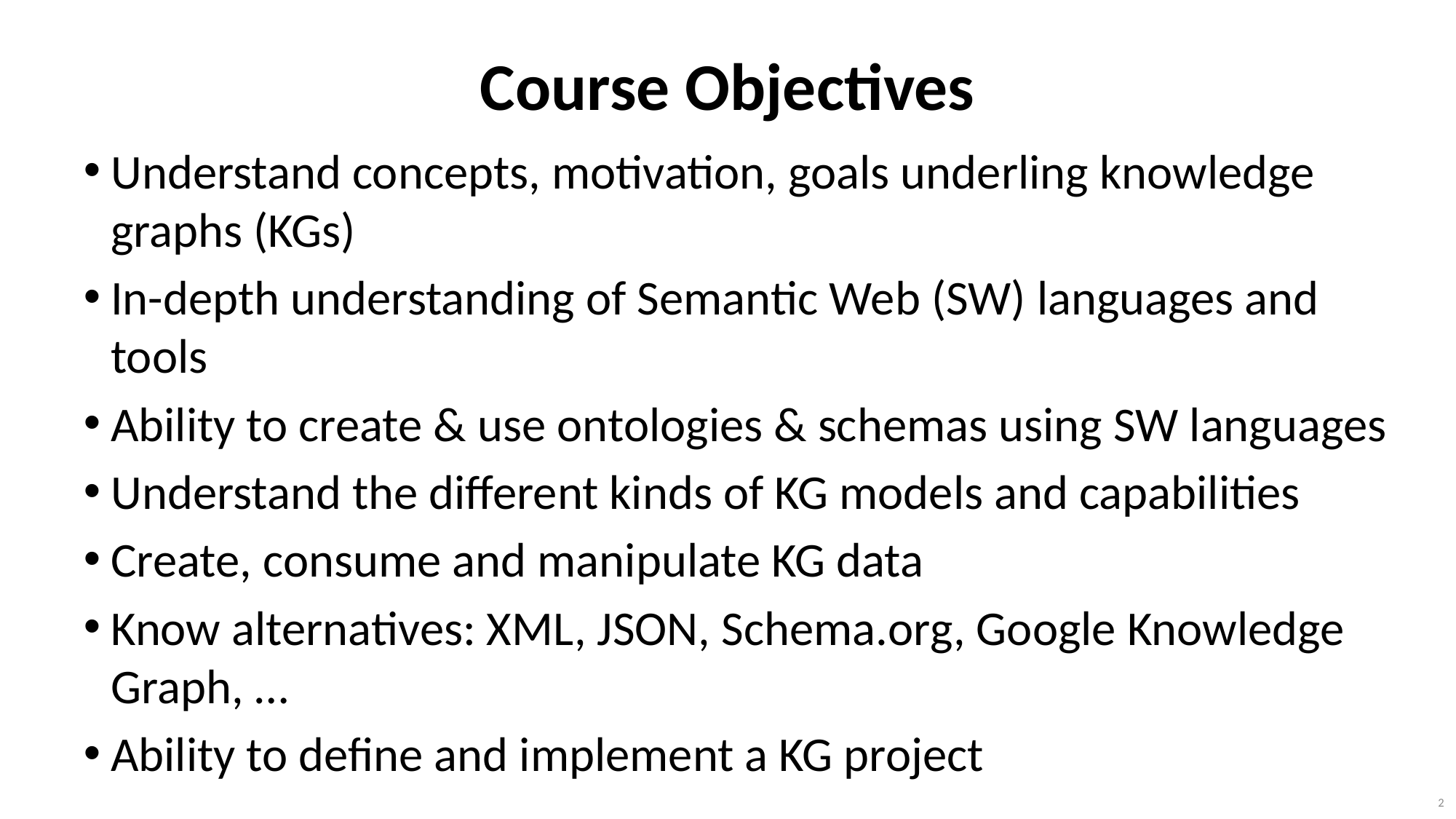

# Course Objectives
Understand concepts, motivation, goals underling knowledge graphs (KGs)
In-depth understanding of Semantic Web (SW) languages and tools
Ability to create & use ontologies & schemas using SW languages
Understand the different kinds of KG models and capabilities
Create, consume and manipulate KG data
Know alternatives: XML, JSON, Schema.org, Google Knowledge Graph, …
Ability to define and implement a KG project

2